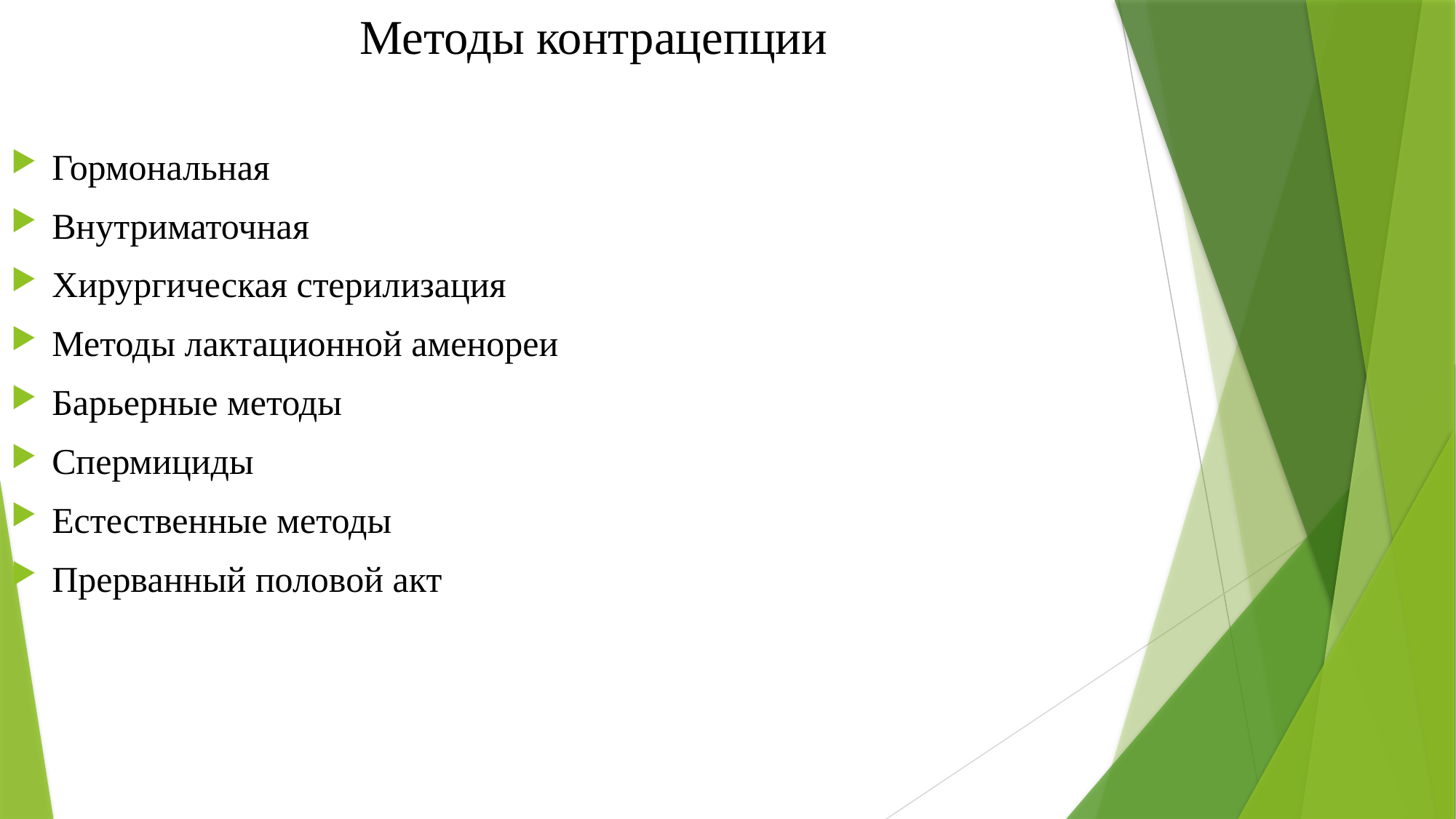

# Методы контрацепции
Гормональная
Внутриматочная
Хирургическая стерилизация
Методы лактационной аменореи
Барьерные методы
Спермициды
Естественные методы
Прерванный половой акт